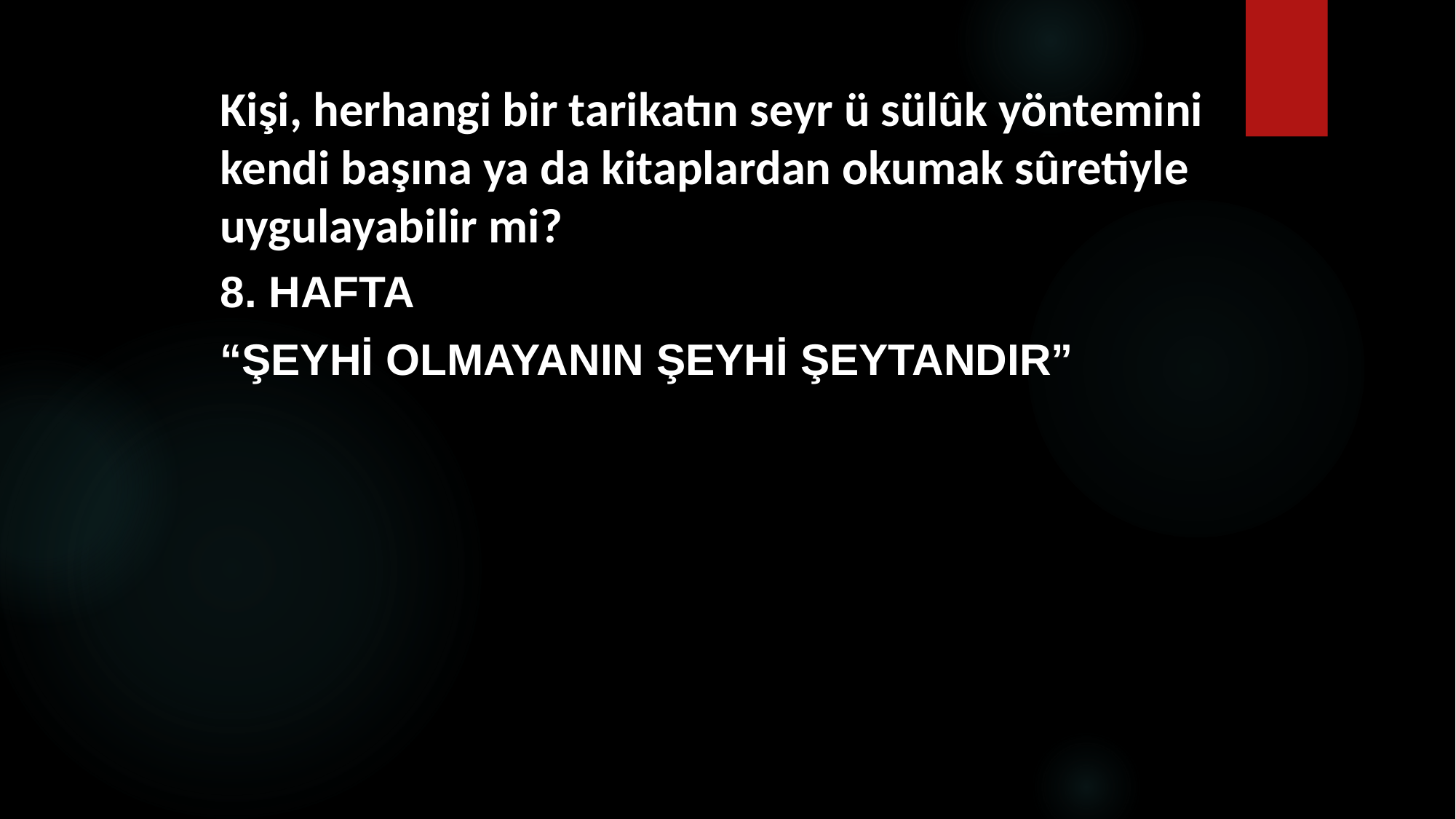

# Kişi, herhangi bir tarikatın seyr ü sülûk yöntemini kendi başına ya da kitaplardan okumak sûretiyle uygulayabilir mi?
8. HAFTA
“şeyhi olmayanın şeyhi şeytandır”